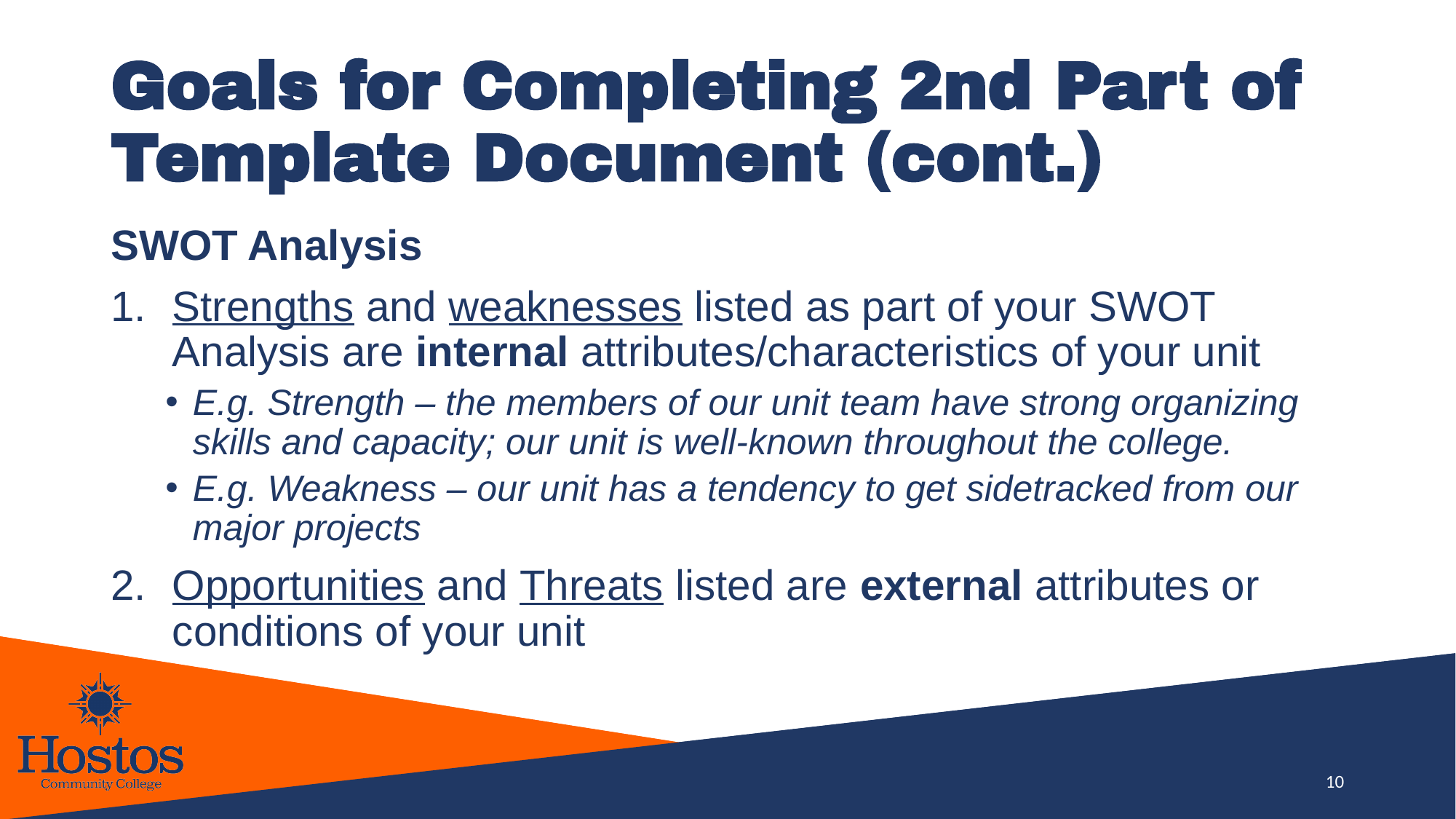

# Goals for Completing 2nd Part of Template Document (cont.)
SWOT Analysis
Strengths and weaknesses listed as part of your SWOT Analysis are internal attributes/characteristics of your unit
E.g. Strength – the members of our unit team have strong organizing skills and capacity; our unit is well-known throughout the college.
E.g. Weakness – our unit has a tendency to get sidetracked from our major projects
Opportunities and Threats listed are external attributes or conditions of your unit

10